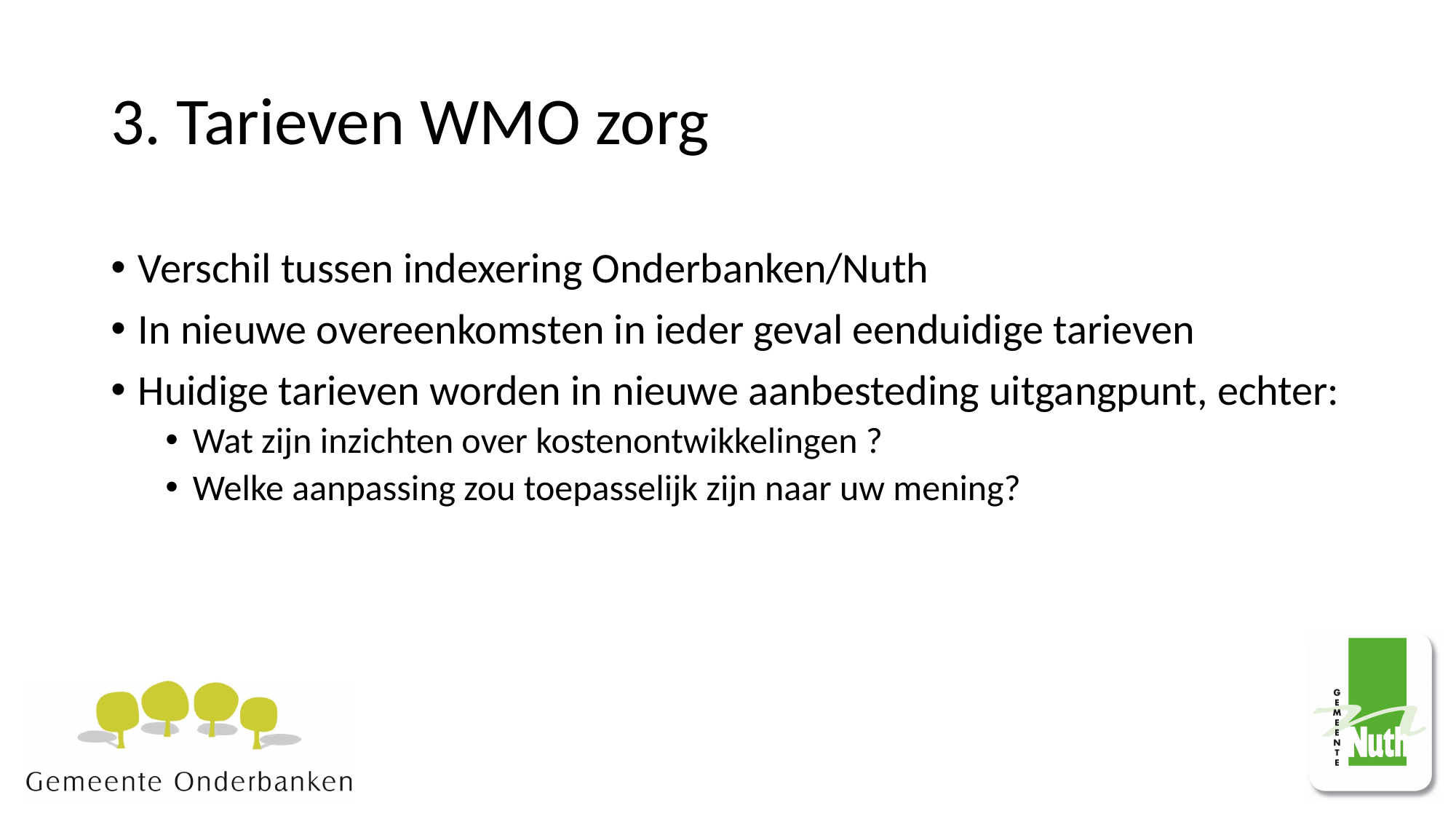

# 3. Tarieven WMO zorg
Verschil tussen indexering Onderbanken/Nuth
In nieuwe overeenkomsten in ieder geval eenduidige tarieven
Huidige tarieven worden in nieuwe aanbesteding uitgangpunt, echter:
Wat zijn inzichten over kostenontwikkelingen ?
Welke aanpassing zou toepasselijk zijn naar uw mening?